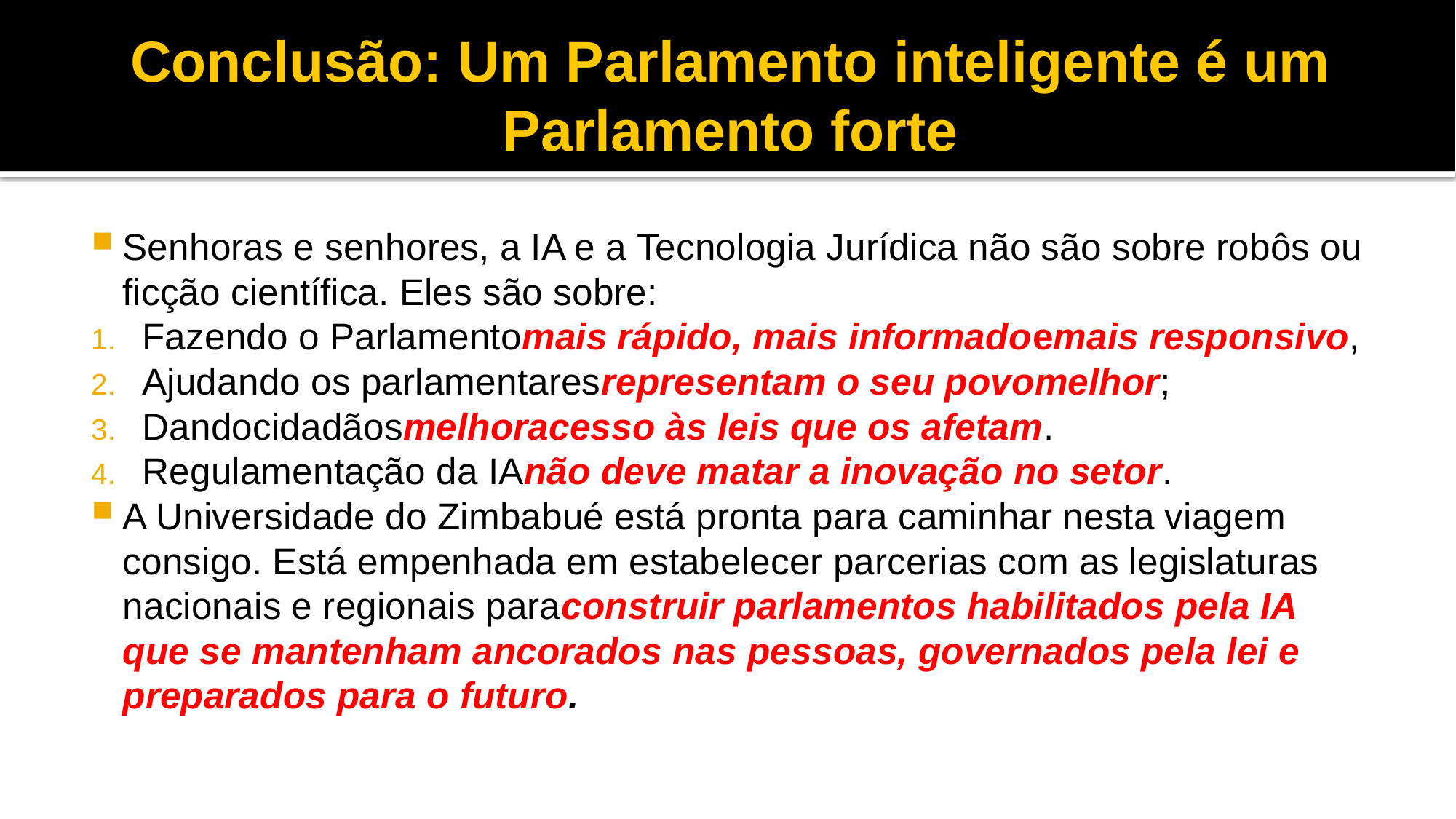

# Conclusão: Um Parlamento inteligente é um Parlamento forte
Senhoras e senhores, a IA e a Tecnologia Jurídica não são sobre robôs ou ficção científica. Eles são sobre:
Fazendo o Parlamentomais rápido, mais informadoemais responsivo,
Ajudando os parlamentaresrepresentam o seu povomelhor;
Dandocidadãosmelhoracesso às leis que os afetam.
Regulamentação da IAnão deve matar a inovação no setor.
A Universidade do Zimbabué está pronta para caminhar nesta viagem consigo. Está empenhada em estabelecer parcerias com as legislaturas nacionais e regionais paraconstruir parlamentos habilitados pela IA que se mantenham ancorados nas pessoas, governados pela lei e preparados para o futuro.